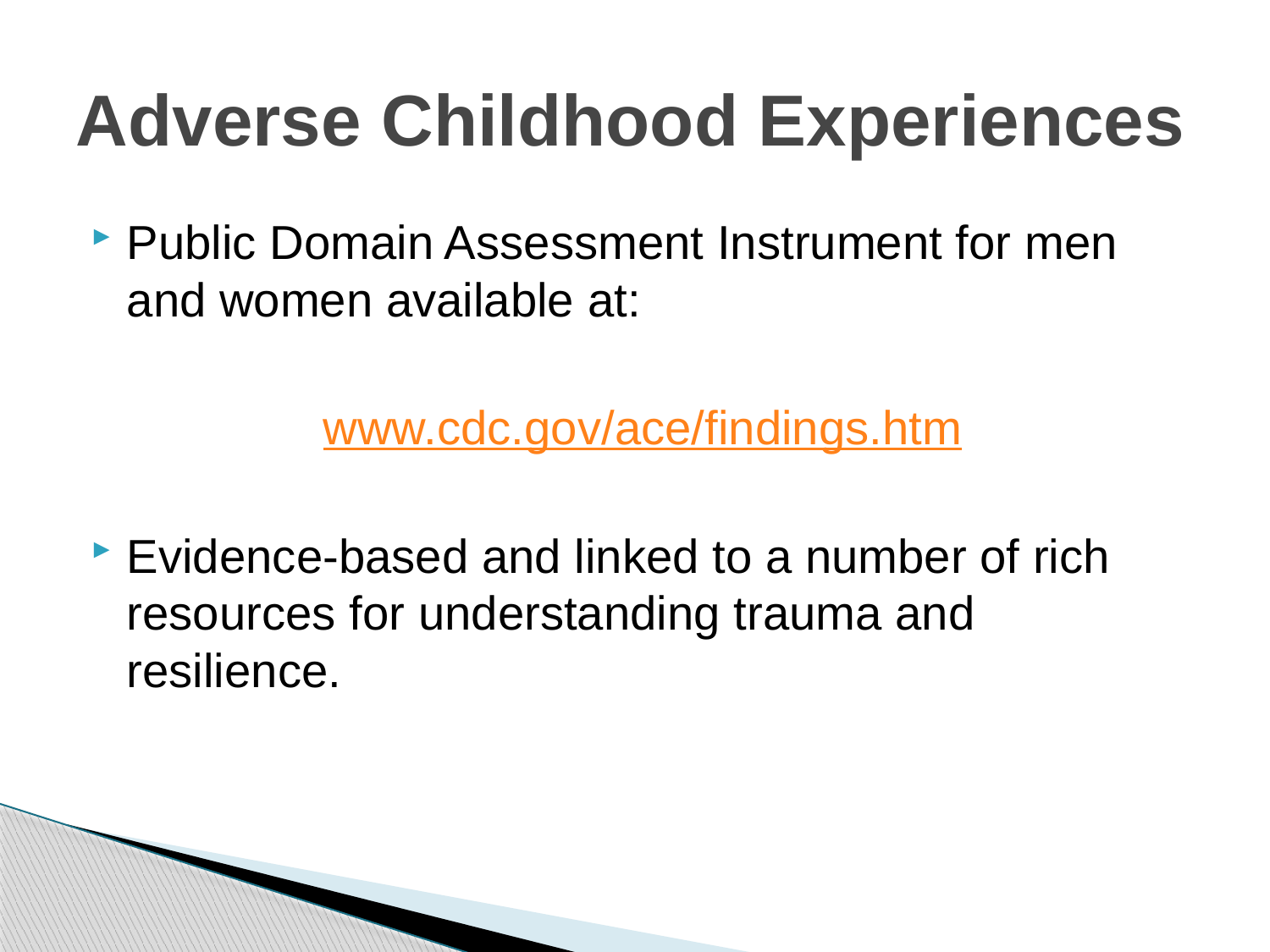

# Adverse Childhood Experiences
Public Domain Assessment Instrument for men and women available at:

www.cdc.gov/ace/findings.htm

Evidence-based and linked to a number of rich resources for understanding trauma and resilience.